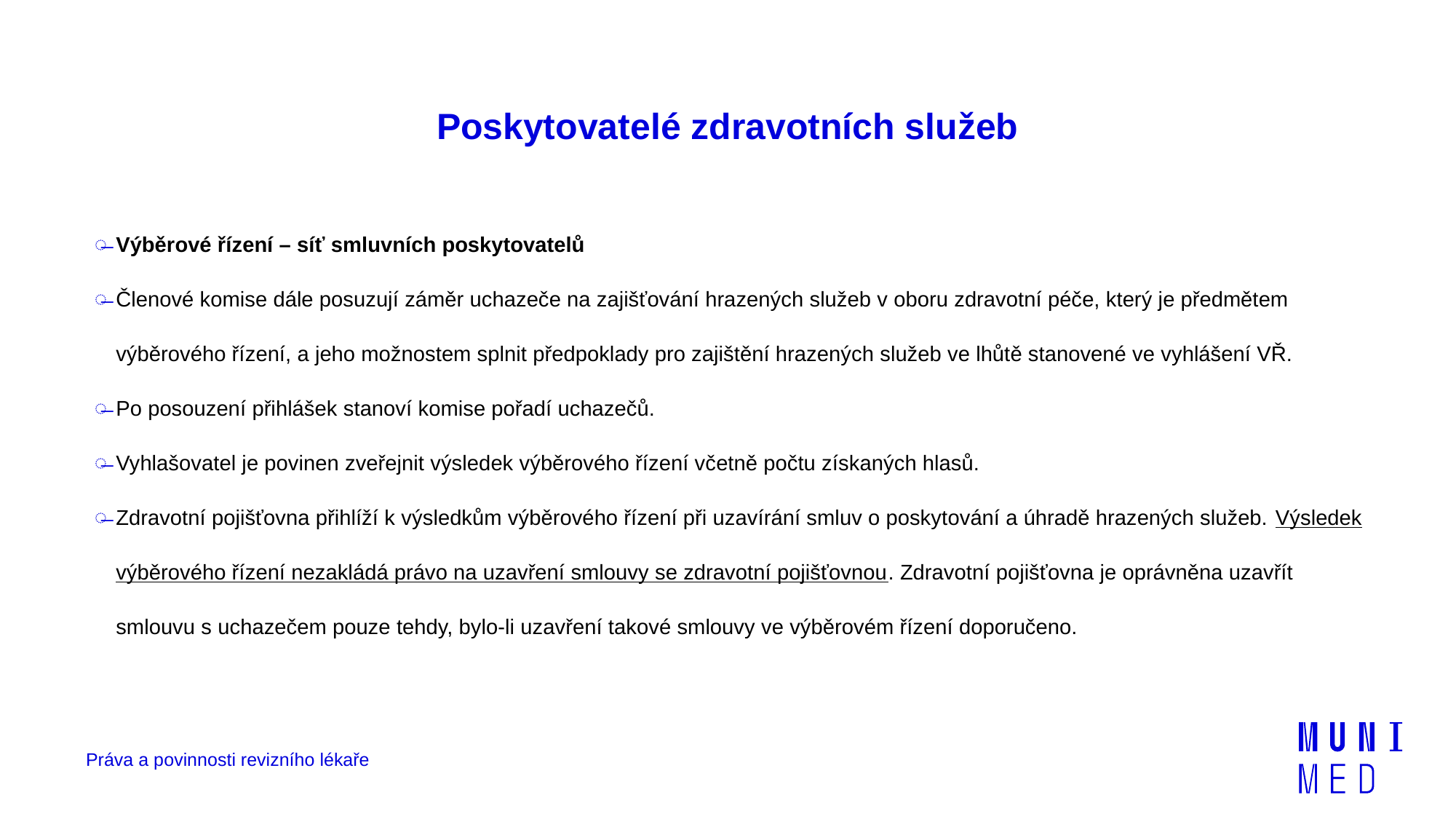

# Poskytovatelé zdravotních služeb
Výběrové řízení – síť smluvních poskytovatelů
Členové komise dále posuzují záměr uchazeče na zajišťování hrazených služeb v oboru zdravotní péče, který je předmětem výběrového řízení, a jeho možnostem splnit předpoklady pro zajištění hrazených služeb ve lhůtě stanovené ve vyhlášení VŘ.
Po posouzení přihlášek stanoví komise pořadí uchazečů.
Vyhlašovatel je povinen zveřejnit výsledek výběrového řízení včetně počtu získaných hlasů.
Zdravotní pojišťovna přihlíží k výsledkům výběrového řízení při uzavírání smluv o poskytování a úhradě hrazených služeb. Výsledek výběrového řízení nezakládá právo na uzavření smlouvy se zdravotní pojišťovnou. Zdravotní pojišťovna je oprávněna uzavřít smlouvu s uchazečem pouze tehdy, bylo-li uzavření takové smlouvy ve výběrovém řízení doporučeno.

Práva a povinnosti revizního lékaře